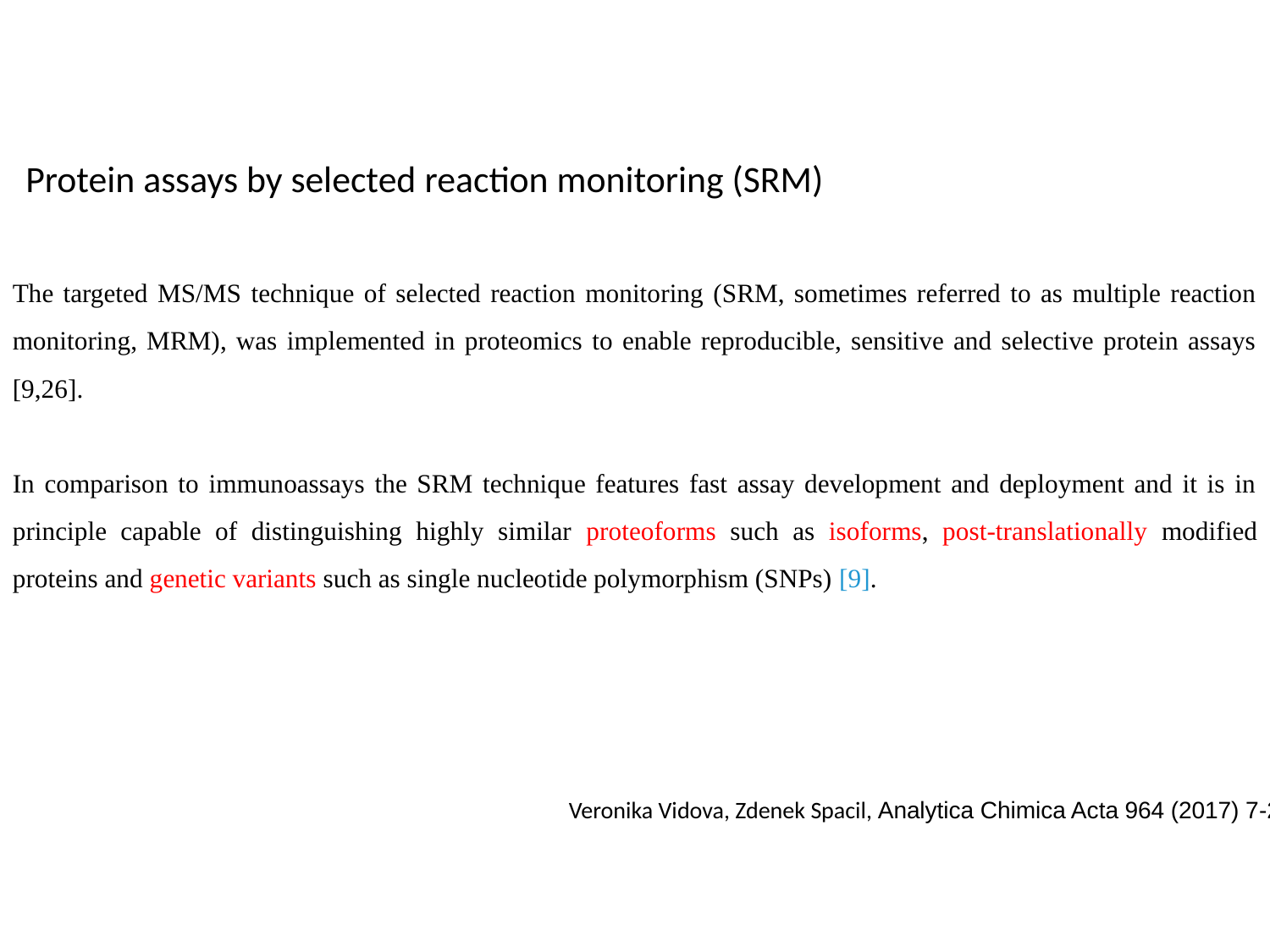

Protein assays by selected reaction monitoring (SRM)
The targeted MS/MS technique of selected reaction monitoring (SRM, sometimes referred to as multiple reaction monitoring, MRM), was implemented in proteomics to enable reproducible, sensitive and selective protein assays [9,26].

In comparison to immunoassays the SRM technique features fast assay development and deployment and it is in principle capable of distinguishing highly similar proteoforms such as isoforms, post-translationally modified proteins and genetic variants such as single nucleotide polymorphism (SNPs) [9].
Veronika Vidova, Zdenek Spacil, Analytica Chimica Acta 964 (2017) 7-23.